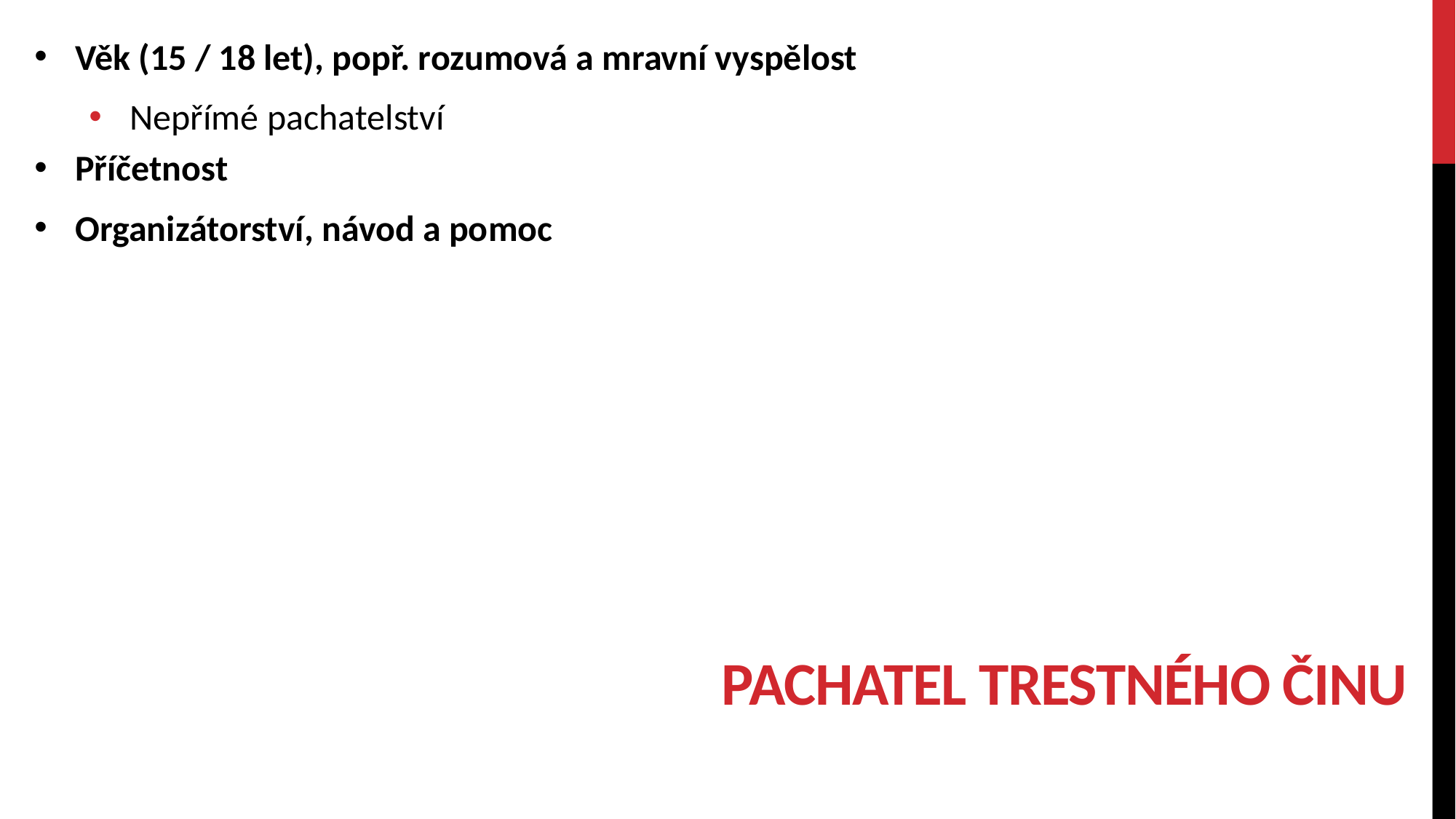

Věk (15 / 18 let), popř. rozumová a mravní vyspělost
Nepřímé pachatelství
Příčetnost
Organizátorství, návod a pomoc

# Pachatel trestného činu